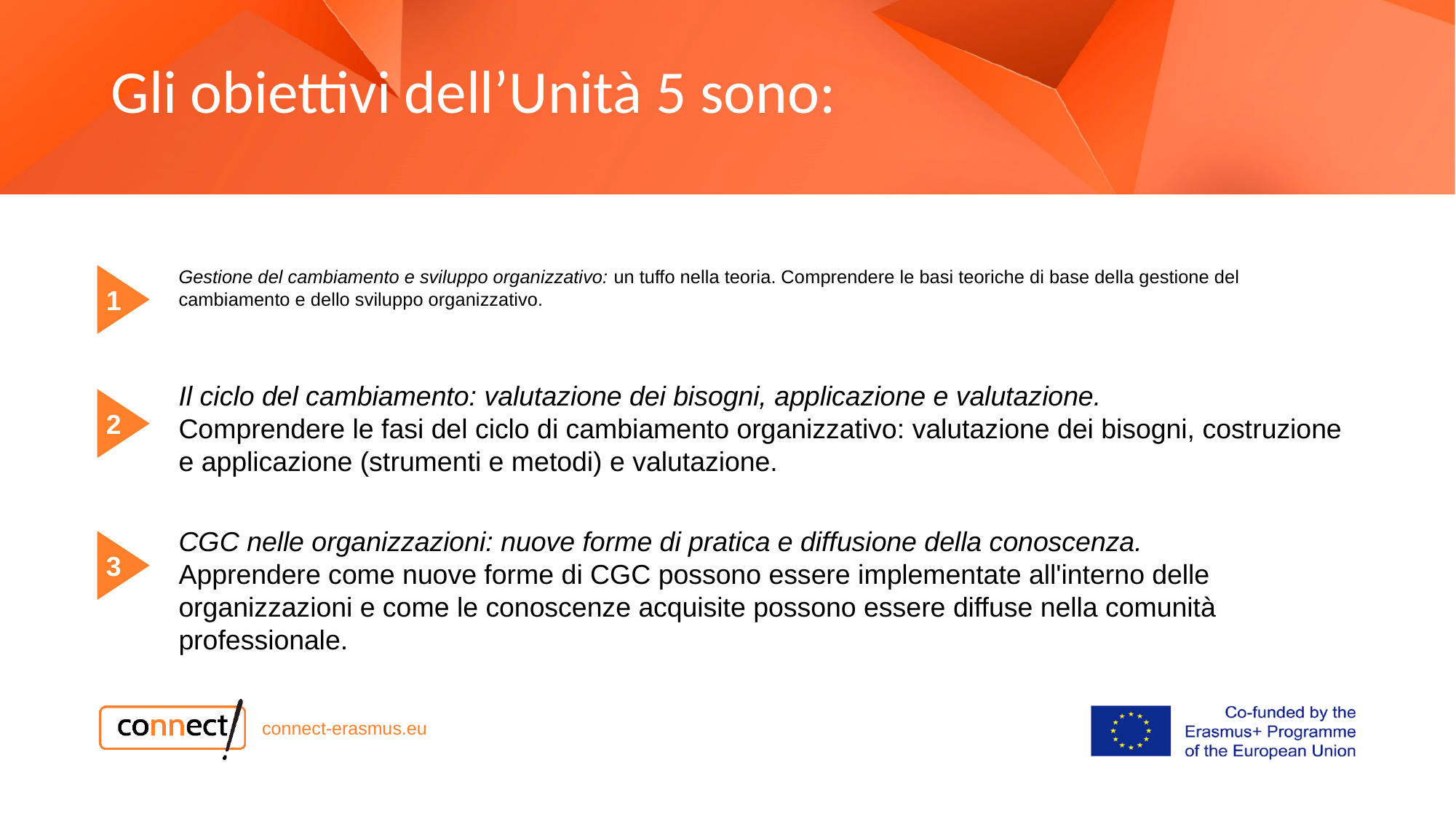

Gli obiettivi dell’Unità 5 sono:
Gestione del cambiamento e sviluppo organizzativo: un tuffo nella teoria. Comprendere le basi teoriche di base della gestione del cambiamento e dello sviluppo organizzativo.

1
Il ciclo del cambiamento: valutazione dei bisogni, applicazione e valutazione.
Comprendere le fasi del ciclo di cambiamento organizzativo: valutazione dei bisogni, costruzione e applicazione (strumenti e metodi) e valutazione.

2
CGC nelle organizzazioni: nuove forme di pratica e diffusione della conoscenza.
Apprendere come nuove forme di CGC possono essere implementate all'interno delle organizzazioni e come le conoscenze acquisite possono essere diffuse nella comunità professionale.

3
connect-erasmus.eu